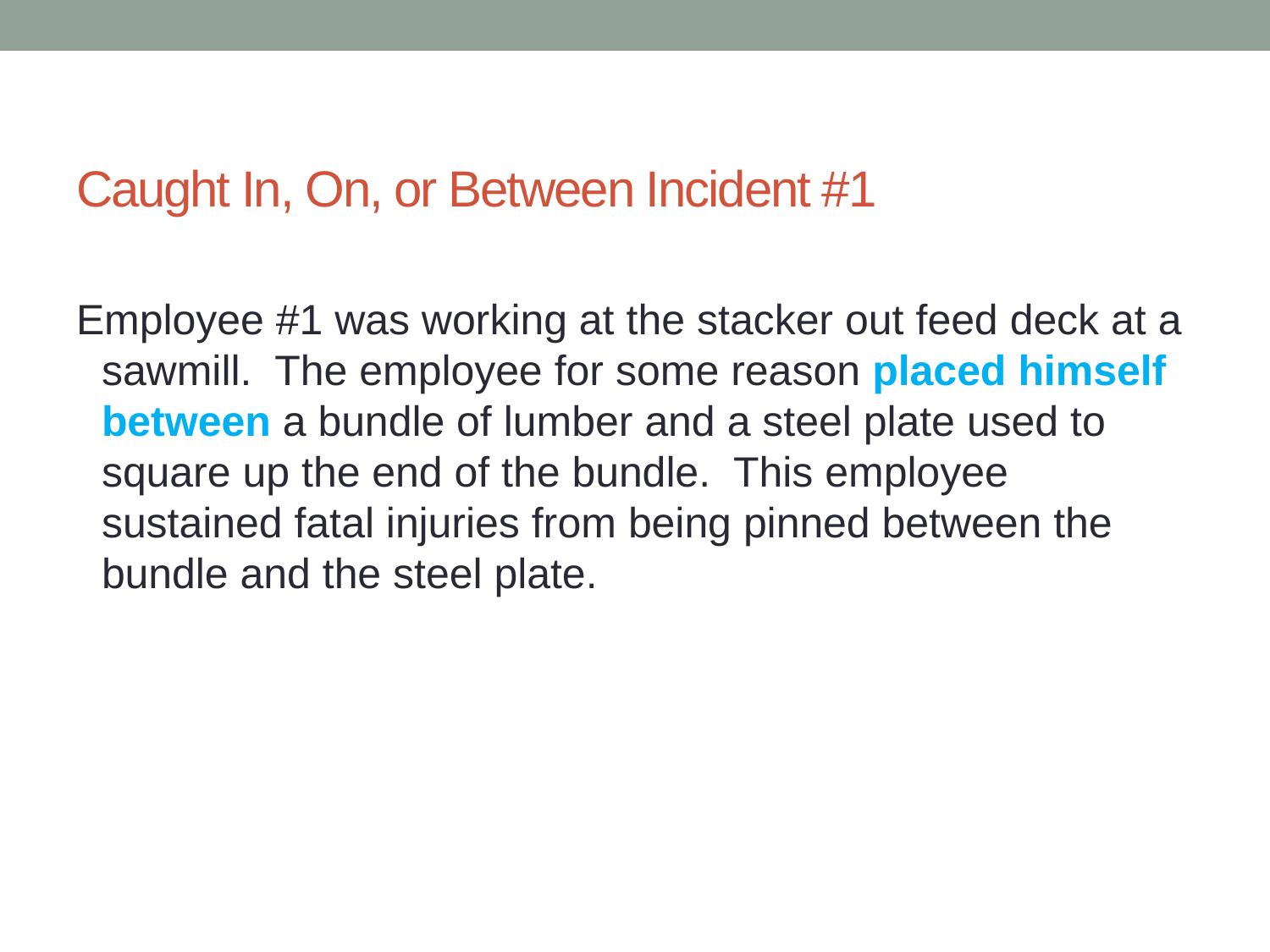

# Caught In, On, or Between Incident #1
Employee #1 was working at the stacker out feed deck at a sawmill.  The employee for some reason placed himself between a bundle of lumber and a steel plate used to square up the end of the bundle.  This employee sustained fatal injuries from being pinned between the bundle and the steel plate.